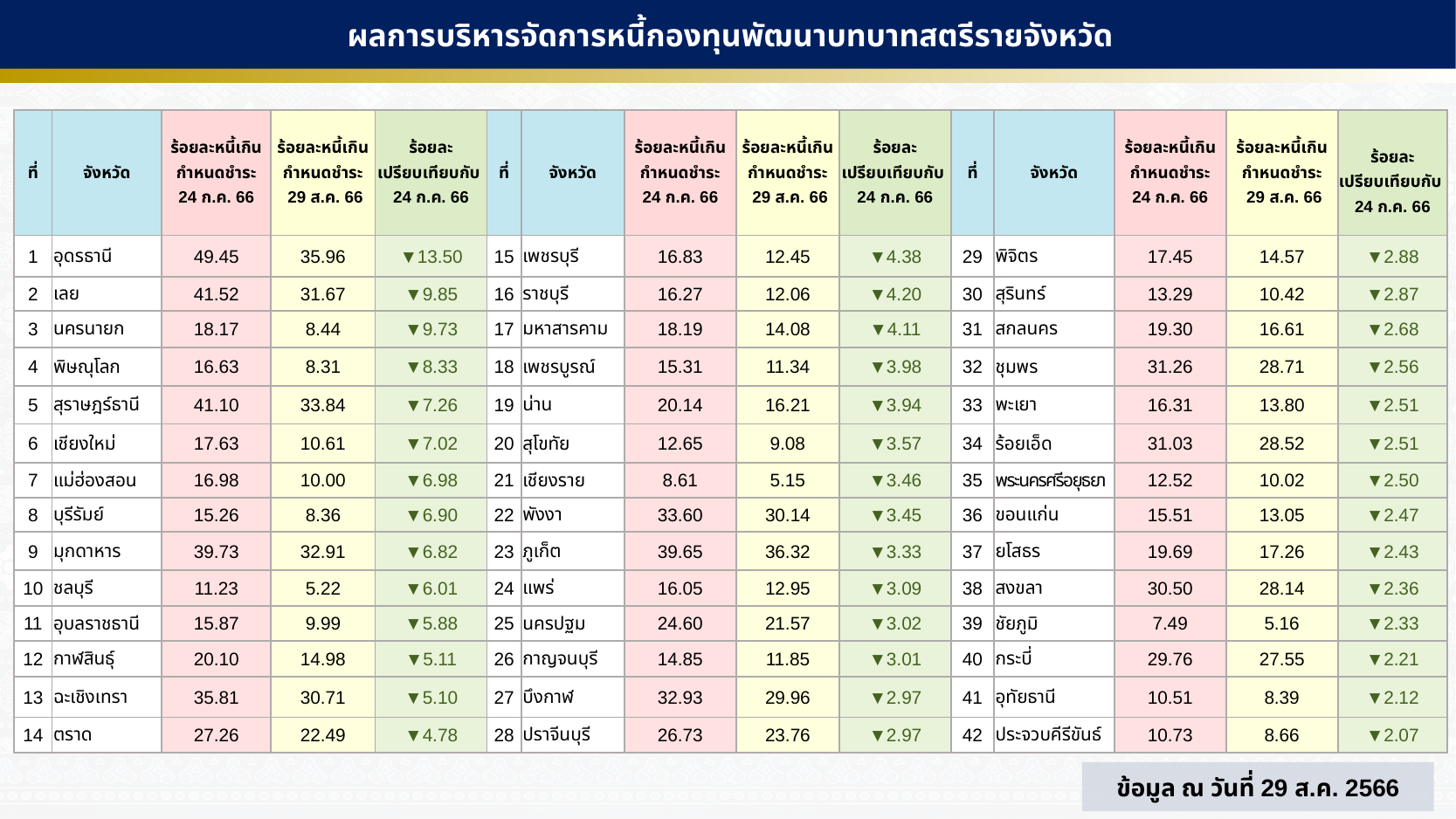

ผลการบริหารจัดการหนี้กองทุนพัฒนาบทบาทสตรีรายจังหวัด
| ที่ | จังหวัด | ร้อยละหนี้เกินกำหนดชำระ 24 ก.ค. 66 | ร้อยละหนี้เกินกำหนดชำระ 29 ส.ค. 66 | ร้อยละ เปรียบเทียบกับ 24 ก.ค. 66 | ที่ | จังหวัด | ร้อยละหนี้เกินกำหนดชำระ 24 ก.ค. 66 | ร้อยละหนี้เกินกำหนดชำระ 29 ส.ค. 66 | ร้อยละ เปรียบเทียบกับ 24 ก.ค. 66 | ที่ | จังหวัด | ร้อยละหนี้เกินกำหนดชำระ 24 ก.ค. 66 | ร้อยละหนี้เกินกำหนดชำระ 29 ส.ค. 66 | ร้อยละ เปรียบเทียบกับ 24 ก.ค. 66 |
| --- | --- | --- | --- | --- | --- | --- | --- | --- | --- | --- | --- | --- | --- | --- |
| 1 | อุดรธานี | 49.45 | 35.96 | ▼13.50 | 15 | เพชรบุรี | 16.83 | 12.45 | ▼4.38 | 29 | พิจิตร | 17.45 | 14.57 | ▼2.88 |
| 2 | เลย | 41.52 | 31.67 | ▼9.85 | 16 | ราชบุรี | 16.27 | 12.06 | ▼4.20 | 30 | สุรินทร์ | 13.29 | 10.42 | ▼2.87 |
| 3 | นครนายก | 18.17 | 8.44 | ▼9.73 | 17 | มหาสารคาม | 18.19 | 14.08 | ▼4.11 | 31 | สกลนคร | 19.30 | 16.61 | ▼2.68 |
| 4 | พิษณุโลก | 16.63 | 8.31 | ▼8.33 | 18 | เพชรบูรณ์ | 15.31 | 11.34 | ▼3.98 | 32 | ชุมพร | 31.26 | 28.71 | ▼2.56 |
| 5 | สุราษฎร์ธานี | 41.10 | 33.84 | ▼7.26 | 19 | น่าน | 20.14 | 16.21 | ▼3.94 | 33 | พะเยา | 16.31 | 13.80 | ▼2.51 |
| 6 | เชียงใหม่ | 17.63 | 10.61 | ▼7.02 | 20 | สุโขทัย | 12.65 | 9.08 | ▼3.57 | 34 | ร้อยเอ็ด | 31.03 | 28.52 | ▼2.51 |
| 7 | แม่ฮ่องสอน | 16.98 | 10.00 | ▼6.98 | 21 | เชียงราย | 8.61 | 5.15 | ▼3.46 | 35 | พระนครศรีอยุธยา | 12.52 | 10.02 | ▼2.50 |
| 8 | บุรีรัมย์ | 15.26 | 8.36 | ▼6.90 | 22 | พังงา | 33.60 | 30.14 | ▼3.45 | 36 | ขอนแก่น | 15.51 | 13.05 | ▼2.47 |
| 9 | มุกดาหาร | 39.73 | 32.91 | ▼6.82 | 23 | ภูเก็ต | 39.65 | 36.32 | ▼3.33 | 37 | ยโสธร | 19.69 | 17.26 | ▼2.43 |
| 10 | ชลบุรี | 11.23 | 5.22 | ▼6.01 | 24 | แพร่ | 16.05 | 12.95 | ▼3.09 | 38 | สงขลา | 30.50 | 28.14 | ▼2.36 |
| 11 | อุบลราชธานี | 15.87 | 9.99 | ▼5.88 | 25 | นครปฐม | 24.60 | 21.57 | ▼3.02 | 39 | ชัยภูมิ | 7.49 | 5.16 | ▼2.33 |
| 12 | กาฬสินธุ์ | 20.10 | 14.98 | ▼5.11 | 26 | กาญจนบุรี | 14.85 | 11.85 | ▼3.01 | 40 | กระบี่ | 29.76 | 27.55 | ▼2.21 |
| 13 | ฉะเชิงเทรา | 35.81 | 30.71 | ▼5.10 | 27 | บึงกาฬ | 32.93 | 29.96 | ▼2.97 | 41 | อุทัยธานี | 10.51 | 8.39 | ▼2.12 |
| 14 | ตราด | 27.26 | 22.49 | ▼4.78 | 28 | ปราจีนบุรี | 26.73 | 23.76 | ▼2.97 | 42 | ประจวบคีรีขันธ์ | 10.73 | 8.66 | ▼2.07 |
ข้อมูล ณ วันที่ 29 ส.ค. 2566